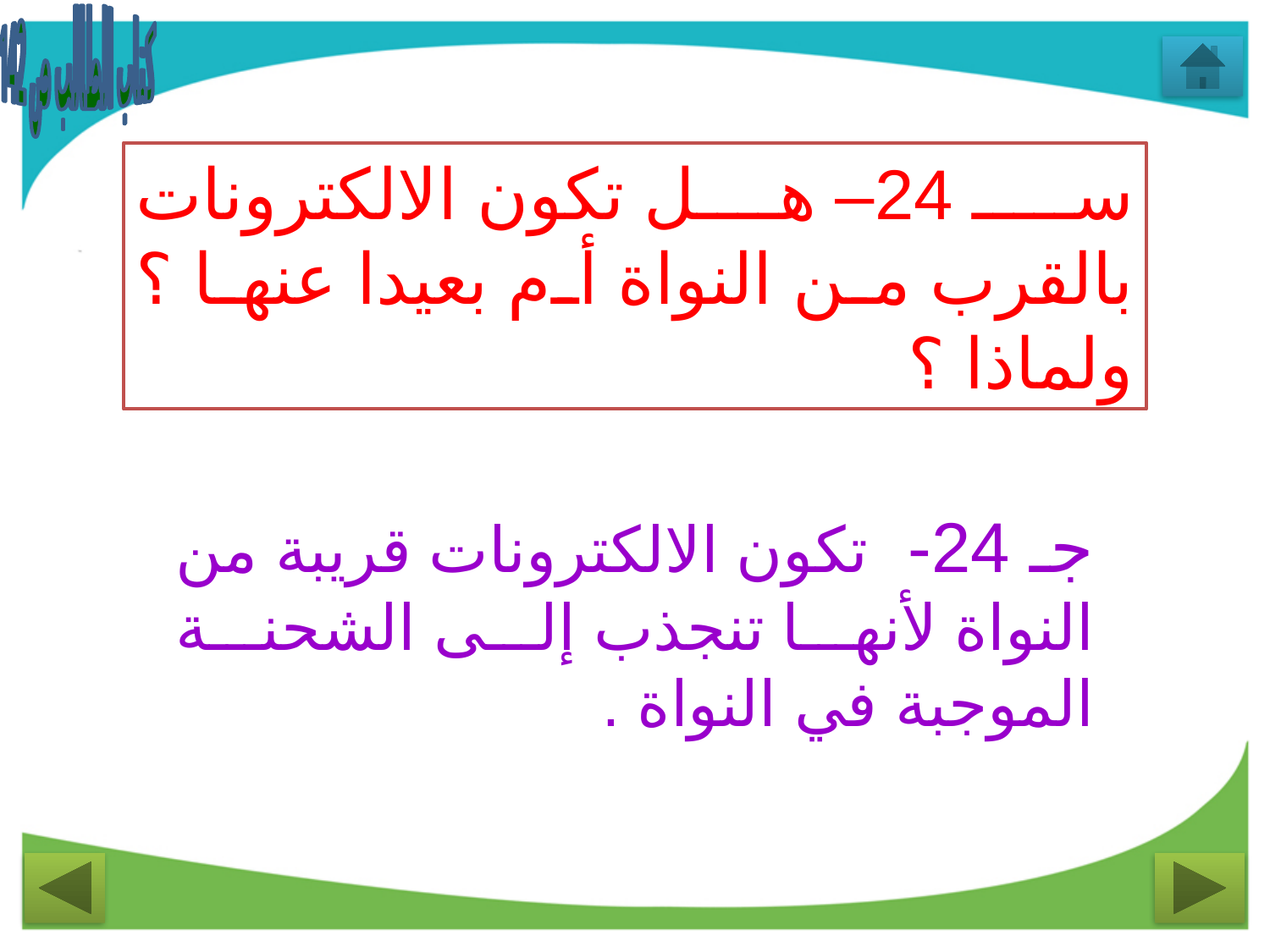

كتاب الطالب ص 142

سـ 24– هل تكون الالكترونات بالقرب من النواة أم بعيدا عنها ؟ ولماذا ؟
جـ 24-  تكون الالكترونات قريبة من النواة لأنها تنجذب إلى الشحنة الموجبة في النواة .